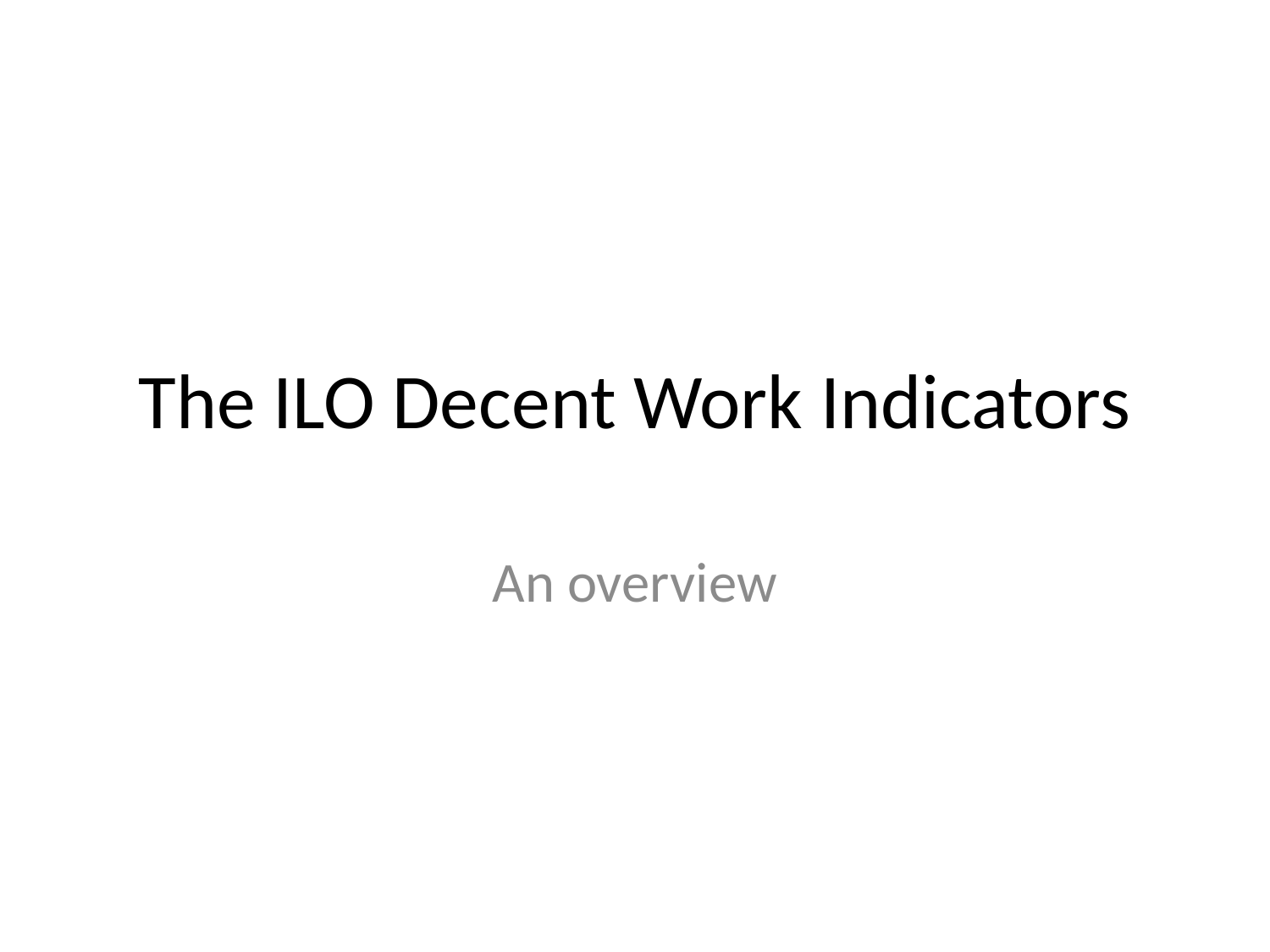

# The ILO Decent Work Indicators
An overview